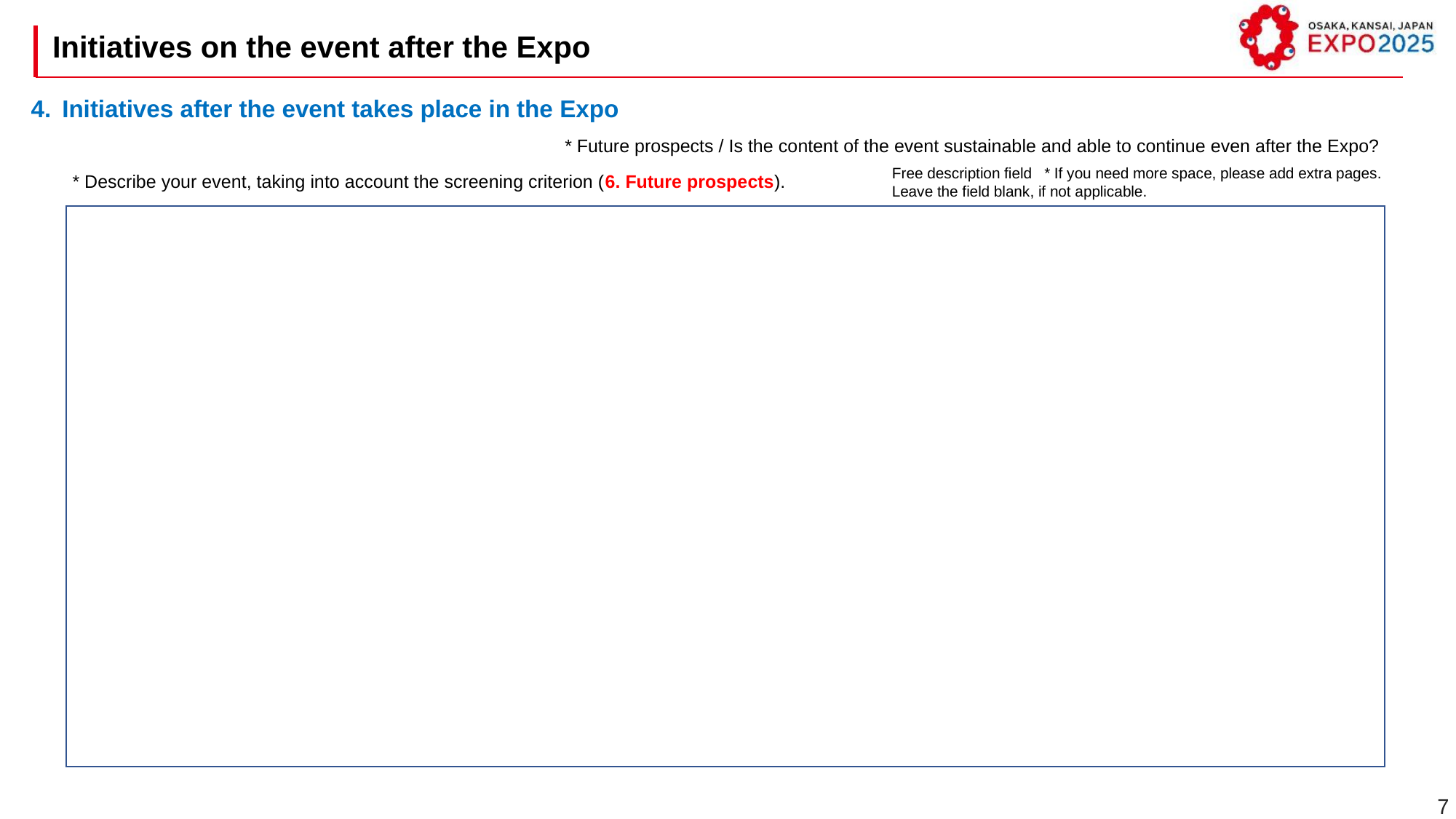

Initiatives on the event after the Expo
4.	Initiatives after the event takes place in the Expo
* Future prospects / Is the content of the event sustainable and able to continue even after the Expo?
Free description field   * If you need more space, please add extra pages.
Leave the field blank, if not applicable.
* Describe your event, taking into account the screening criterion (6. Future prospects).

7